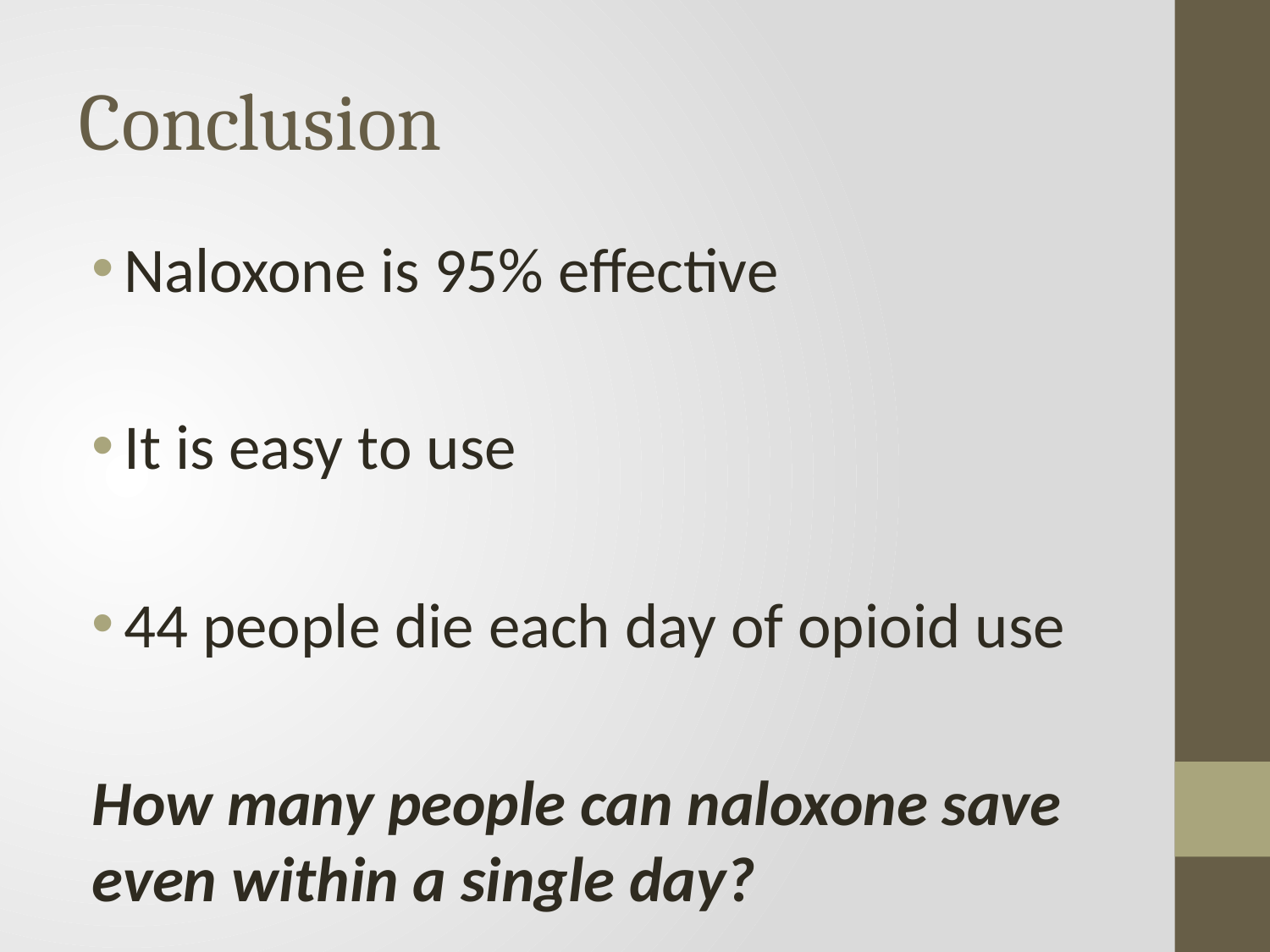

# Conclusion
Naloxone is 95% effective

It is easy to use

44 people die each day of opioid use

How many people can naloxone save even within a single day?